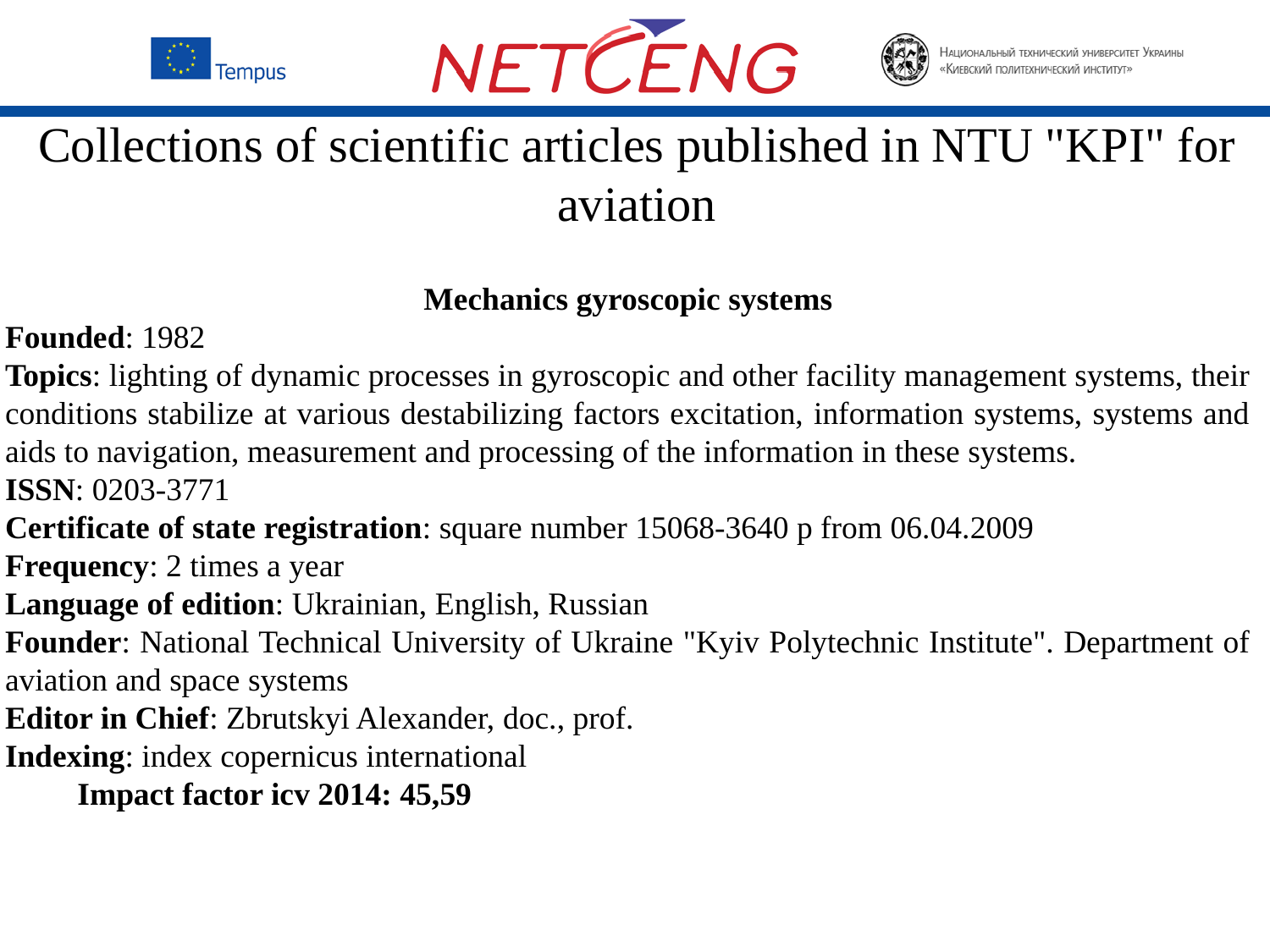

Collections of scientific articles published in NTU "KPI" for aviation
Mechanics gyroscopic systems
Founded: 1982
Topics: lighting of dynamic processes in gyroscopic and other facility management systems, their conditions stabilize at various destabilizing factors excitation, information systems, systems and aids to navigation, measurement and processing of the information in these systems.
ISSN: 0203-3771
Certificate of state registration: square number 15068-3640 p from 06.04.2009
Frequency: 2 times a year
Language of edition: Ukrainian, English, Russian
Founder: National Technical University of Ukraine "Kyiv Polytechnic Institute". Department of aviation and space systems
Editor in Chief: Zbrutskyi Alexander, doc., prof.
Indexing: index copernicus international
         Impact factor icv 2014: 45,59